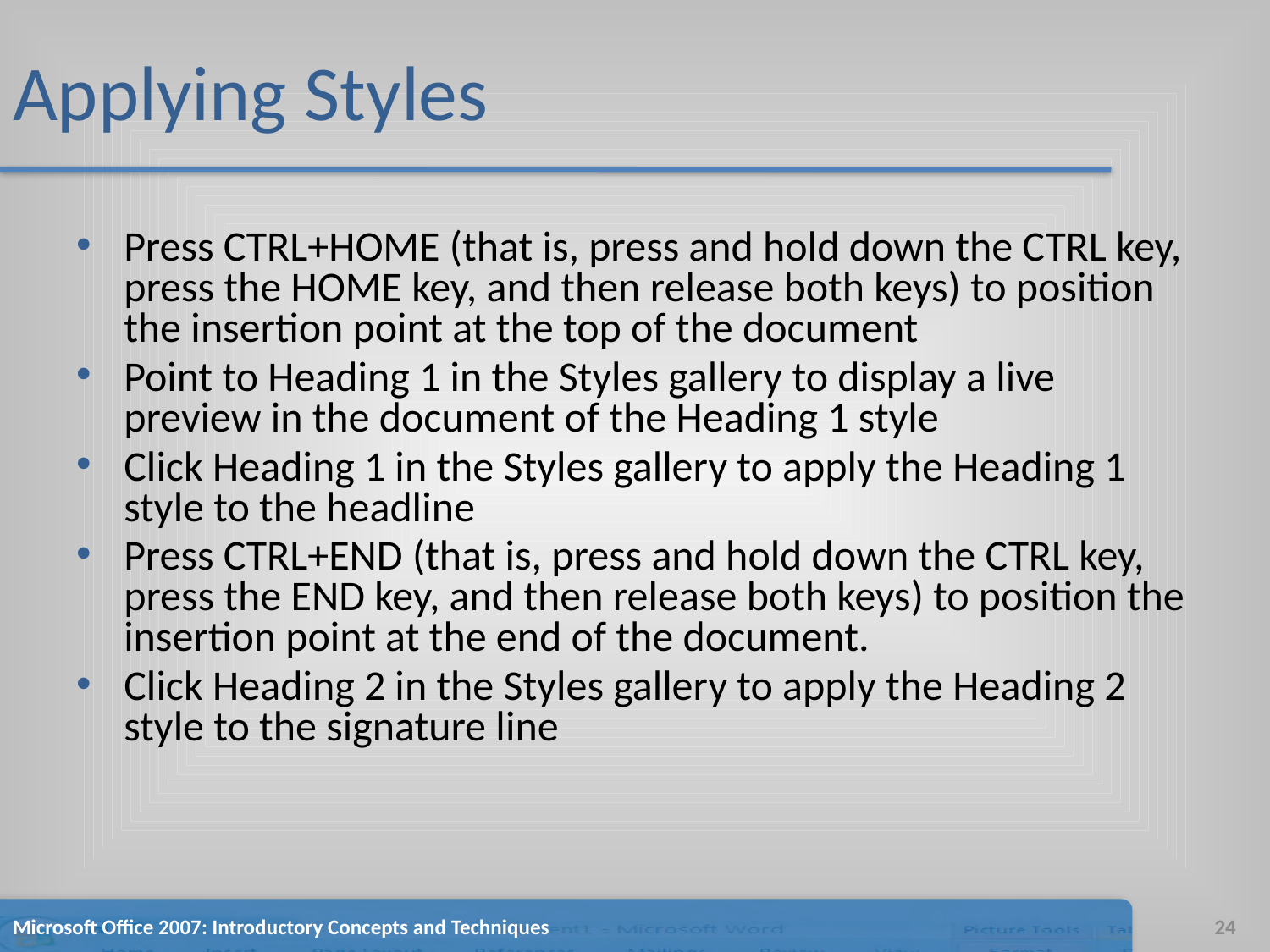

# Applying Styles
Press CTRL+HOME (that is, press and hold down the CTRL key, press the HOME key, and then release both keys) to position the insertion point at the top of the document
Point to Heading 1 in the Styles gallery to display a live preview in the document of the Heading 1 style
Click Heading 1 in the Styles gallery to apply the Heading 1 style to the headline
Press CTRL+END (that is, press and hold down the CTRL key, press the END key, and then release both keys) to position the insertion point at the end of the document.
Click Heading 2 in the Styles gallery to apply the Heading 2 style to the signature line
Microsoft Office 2007: Introductory Concepts and Techniques
24